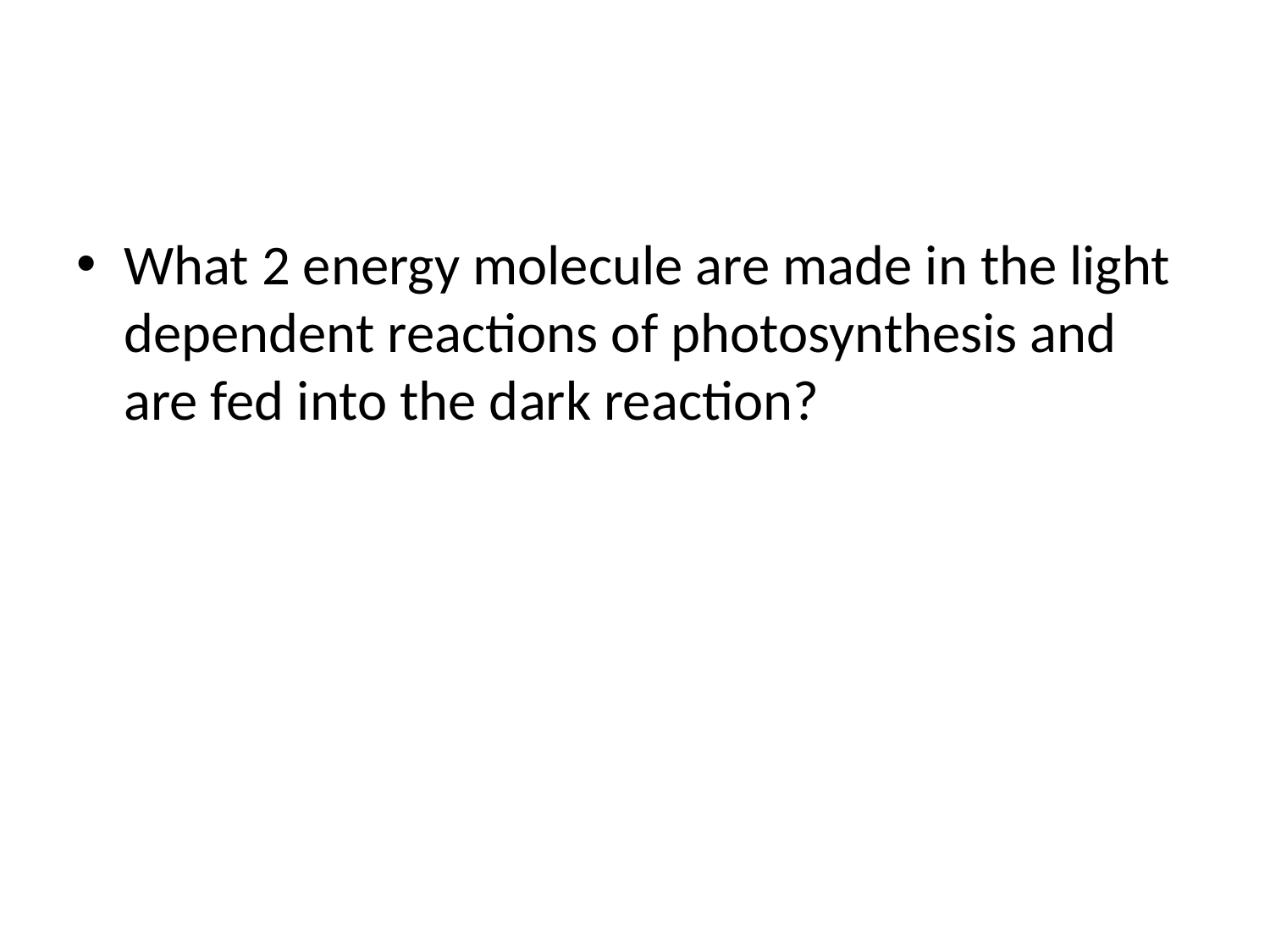

#
What 2 energy molecule are made in the light dependent reactions of photosynthesis and are fed into the dark reaction?